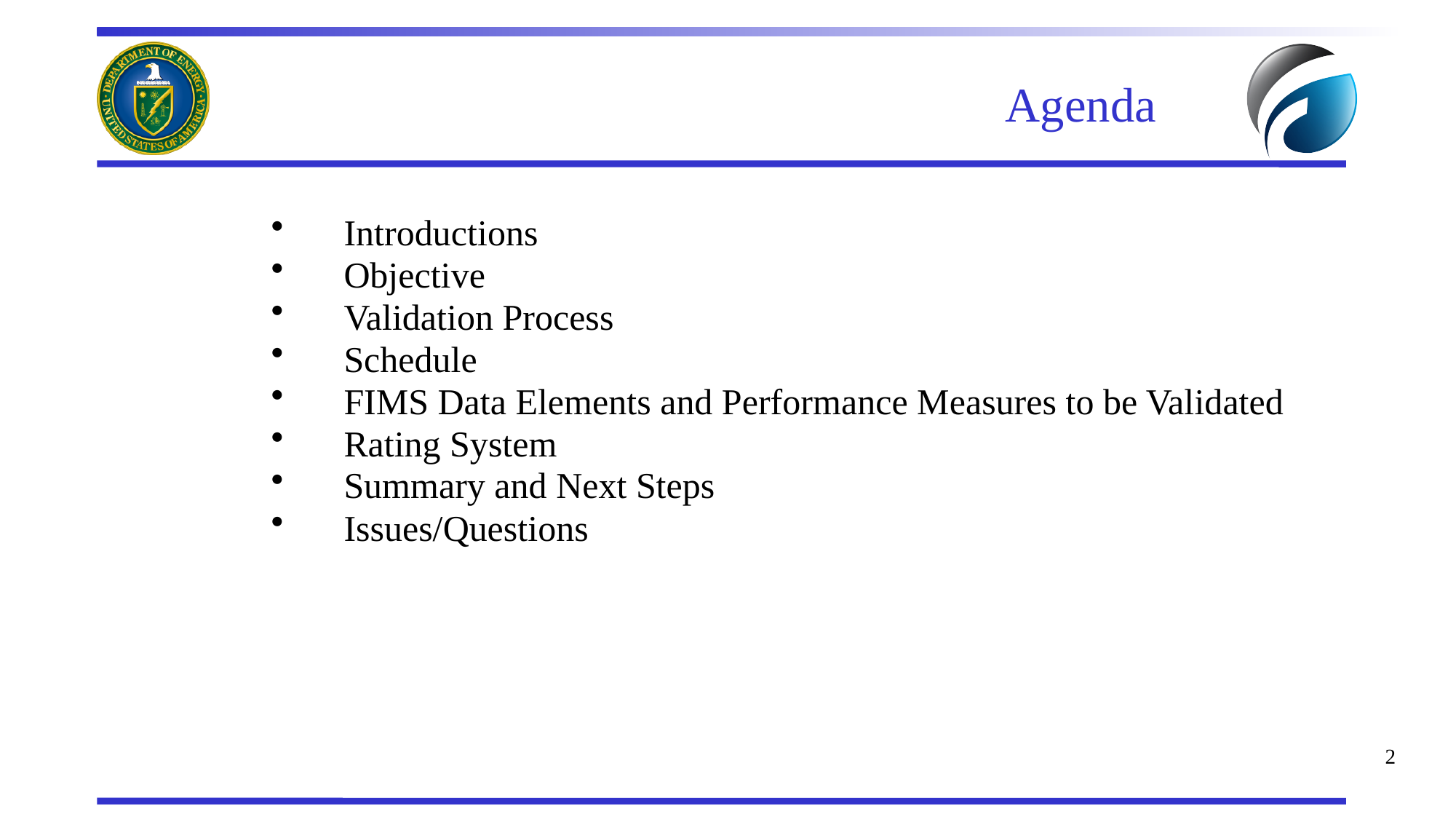

# Agenda
Introductions
Objective
Validation Process
Schedule
FIMS Data Elements and Performance Measures to be Validated
Rating System
Summary and Next Steps
Issues/Questions

2